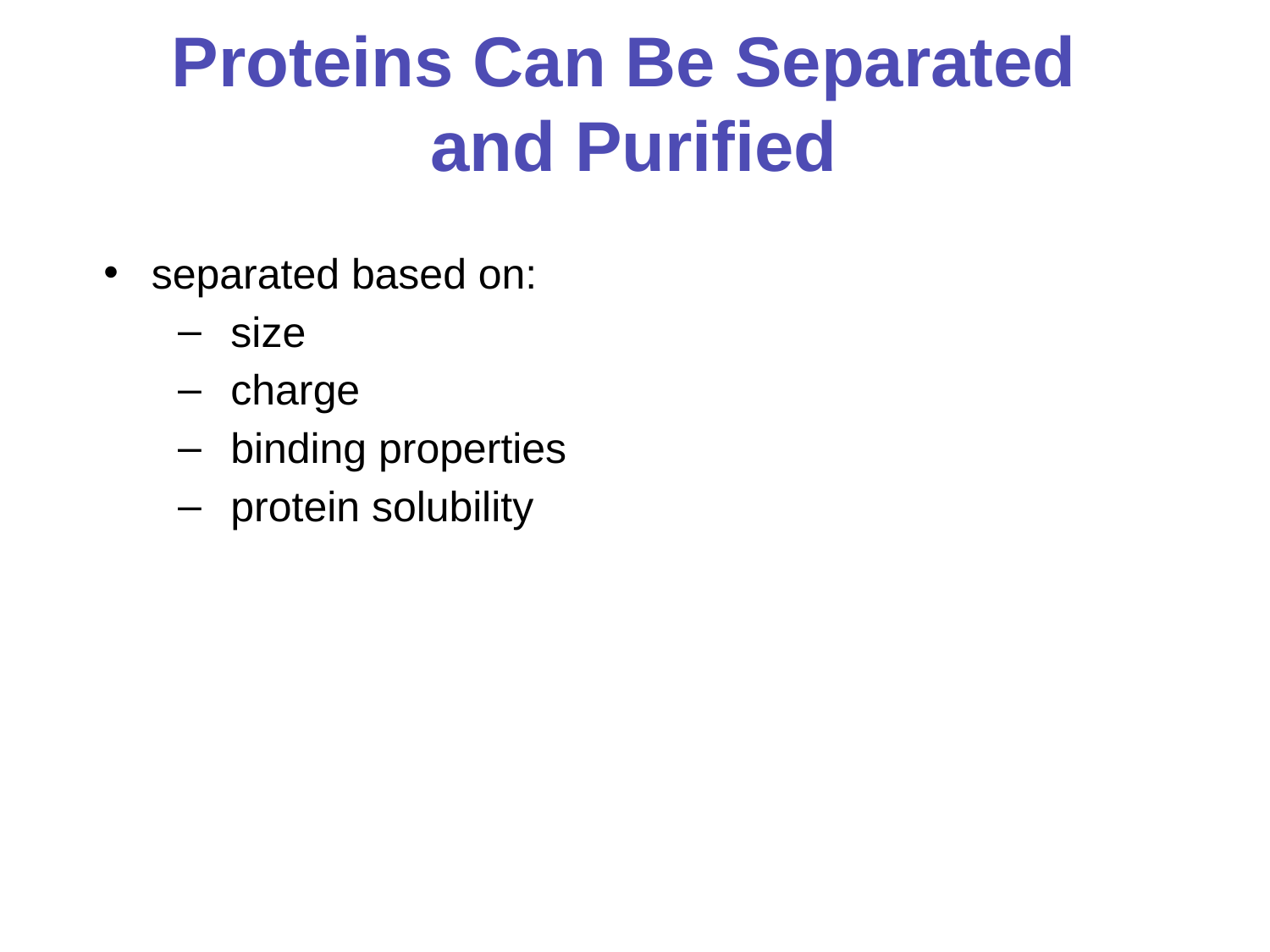

# Proteins Can Be Separated and Purified
separated based on:
size
charge
binding properties
protein solubility